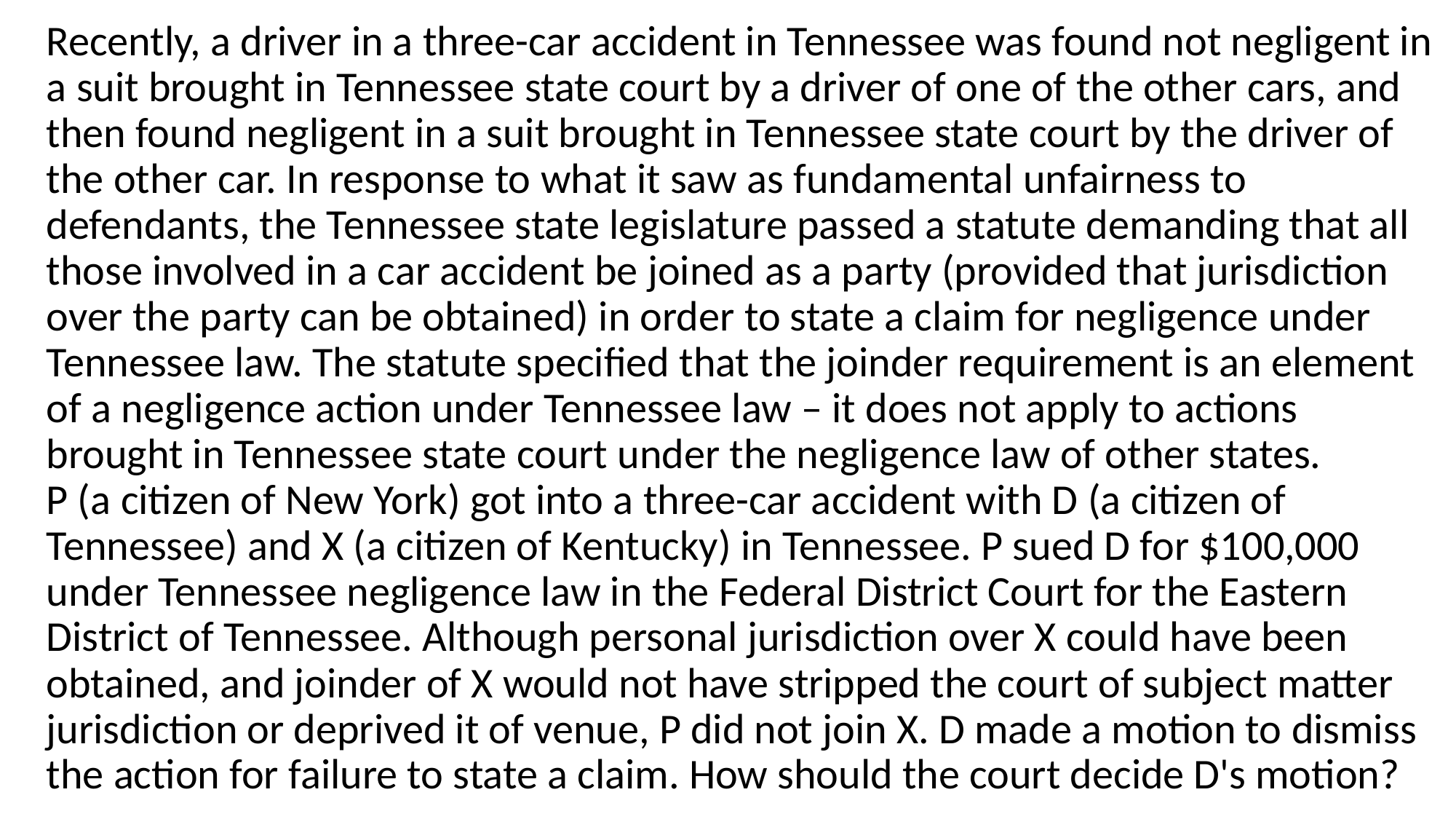

# Recently, a driver in a three-car accident in Tennessee was found not negligent in a suit brought in Tennessee state court by a driver of one of the other cars, and then found negligent in a suit brought in Tennessee state court by the driver of the other car. In response to what it saw as fundamental unfairness to defendants, the Tennessee state legislature passed a statute demanding that all those involved in a car accident be joined as a party (provided that jurisdiction over the party can be obtained) in order to state a claim for negligence under Tennessee law. The statute specified that the joinder requirement is an element of a negligence action under Tennessee law – it does not apply to actions brought in Tennessee state court under the negligence law of other states. P (a citizen of New York) got into a three-car accident with D (a citizen of Tennessee) and X (a citizen of Kentucky) in Tennessee. P sued D for $100,000 under Tennessee negligence law in the Federal District Court for the Eastern District of Tennessee. Although personal jurisdiction over X could have been obtained, and joinder of X would not have stripped the court of subject matter jurisdiction or deprived it of venue, P did not join X. D made a motion to dismiss the action for failure to state a claim. How should the court decide D's motion?